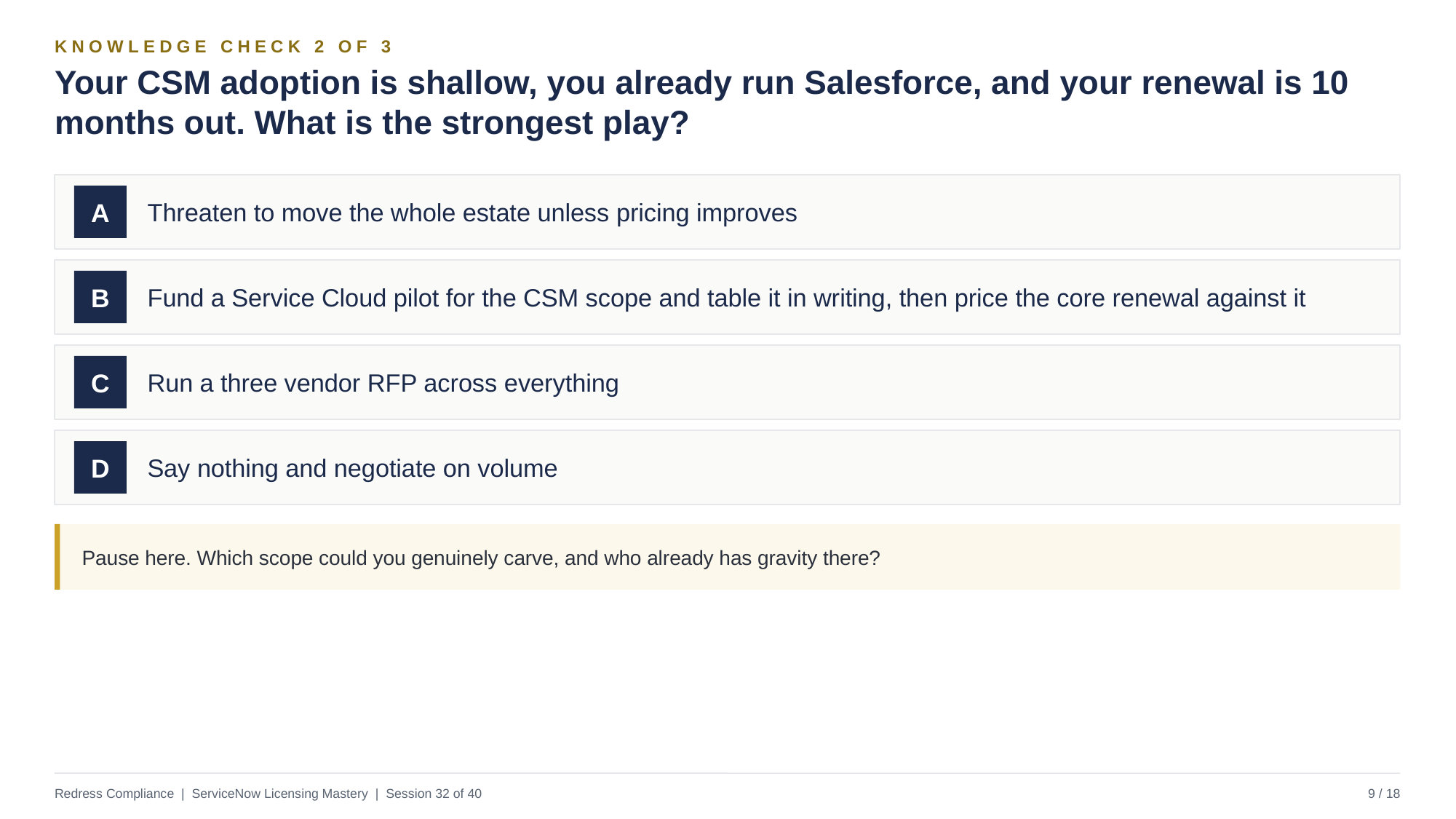

KNOWLEDGE CHECK 2 OF 3
Your CSM adoption is shallow, you already run Salesforce, and your renewal is 10 months out. What is the strongest play?

Threaten to move the whole estate unless pricing improves

A

Fund a Service Cloud pilot for the CSM scope and table it in writing, then price the core renewal against it

B

Run a three vendor RFP across everything

C

Say nothing and negotiate on volume

D

Pause here. Which scope could you genuinely carve, and who already has gravity there?

Redress Compliance  |  ServiceNow Licensing Mastery  |  Session 32 of 40
9 / 18